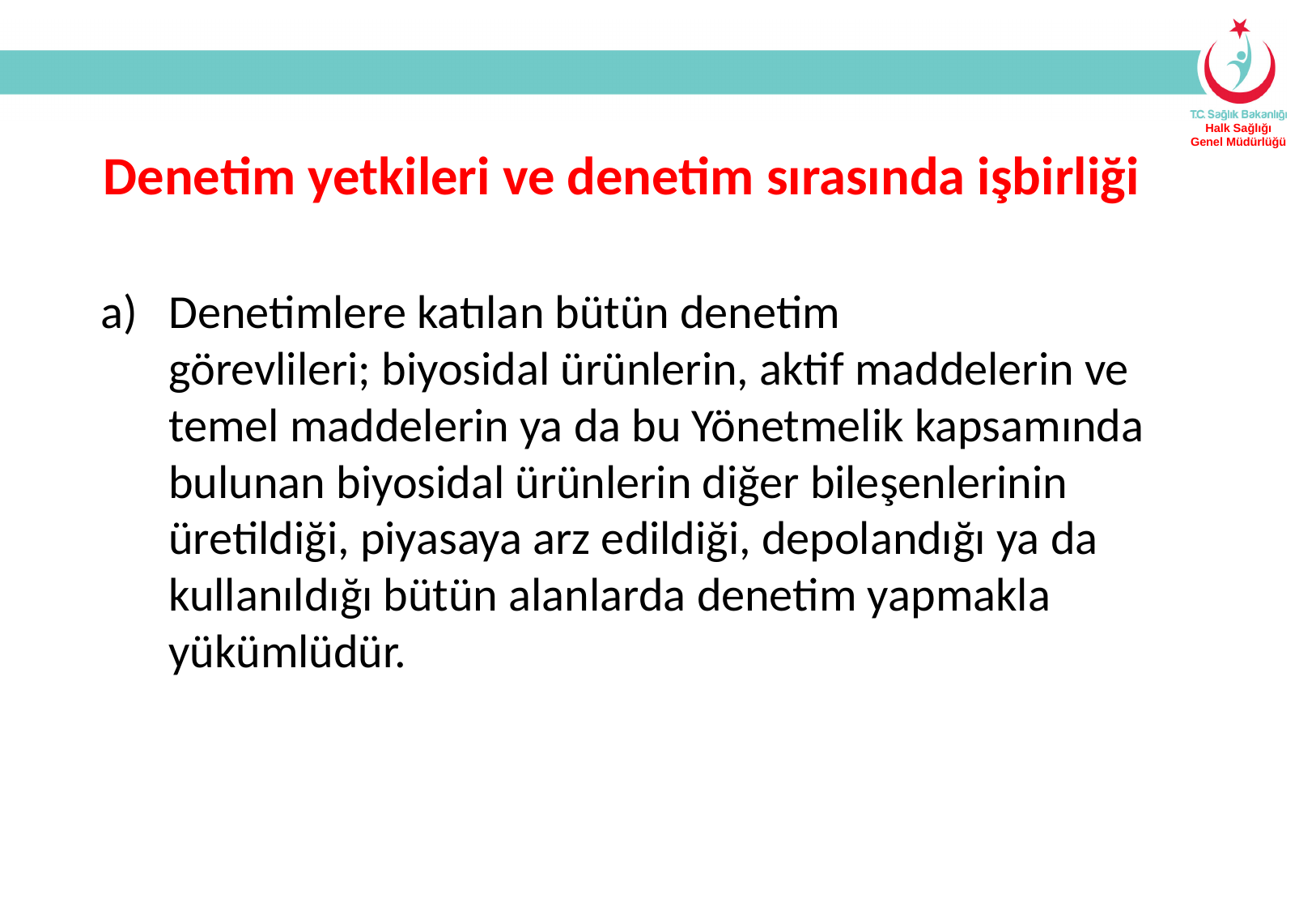

Denetim yetkileri ve denetim sırasında işbirliği
Denetimlere katılan bütün denetim görevlileri; biyosidal ürünlerin, aktif maddelerin ve temel maddelerin ya da bu Yönetmelik kapsamında bulunan biyosidal ürünlerin diğer bileşenlerinin üretildiği, piyasaya arz edildiği, depolandığı ya da kullanıldığı bütün alanlarda denetim yapmakla yükümlüdür.